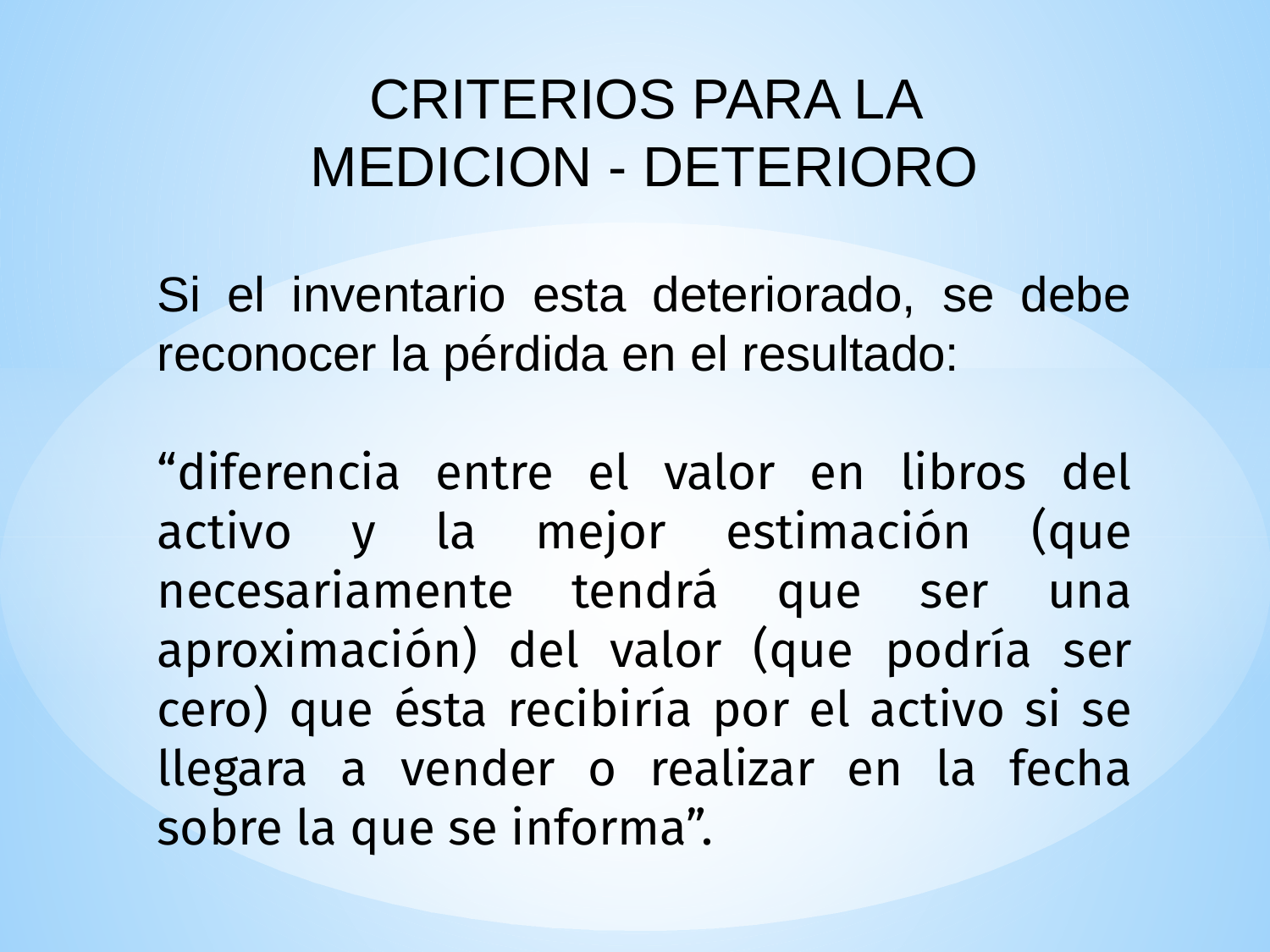

CRITERIOS PARA LA MEDICION - DETERIORO
Si el inventario esta deteriorado, se debe reconocer la pérdida en el resultado:

“diferencia entre el valor en libros del activo y la mejor estimación (que necesariamente tendrá que ser una aproximación) del valor (que podría ser cero) que ésta recibiría por el activo si se llegara a vender o realizar en la fecha sobre la que se informa”.